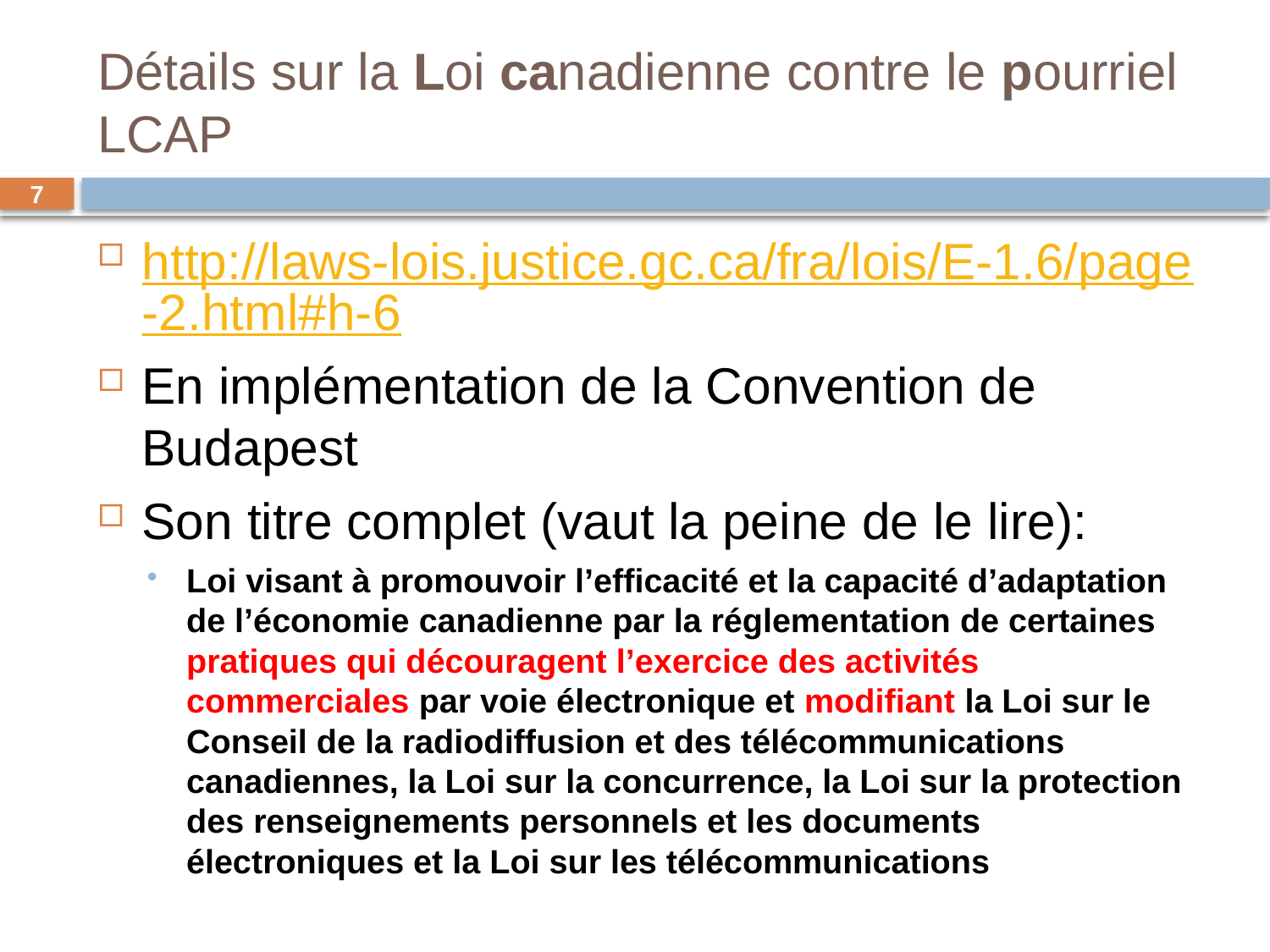

# Détails sur la Loi canadienne contre le pourriel LCAP
7
http://laws-lois.justice.gc.ca/fra/lois/E-1.6/page-2.html#h-6
En implémentation de la Convention de Budapest
Son titre complet (vaut la peine de le lire):
Loi visant à promouvoir l’efficacité et la capacité d’adaptation de l’économie canadienne par la réglementation de certaines pratiques qui découragent l’exercice des activités commerciales par voie électronique et modifiant la Loi sur le Conseil de la radiodiffusion et des télécommunications canadiennes, la Loi sur la concurrence, la Loi sur la protection des renseignements personnels et les documents électroniques et la Loi sur les télécommunications